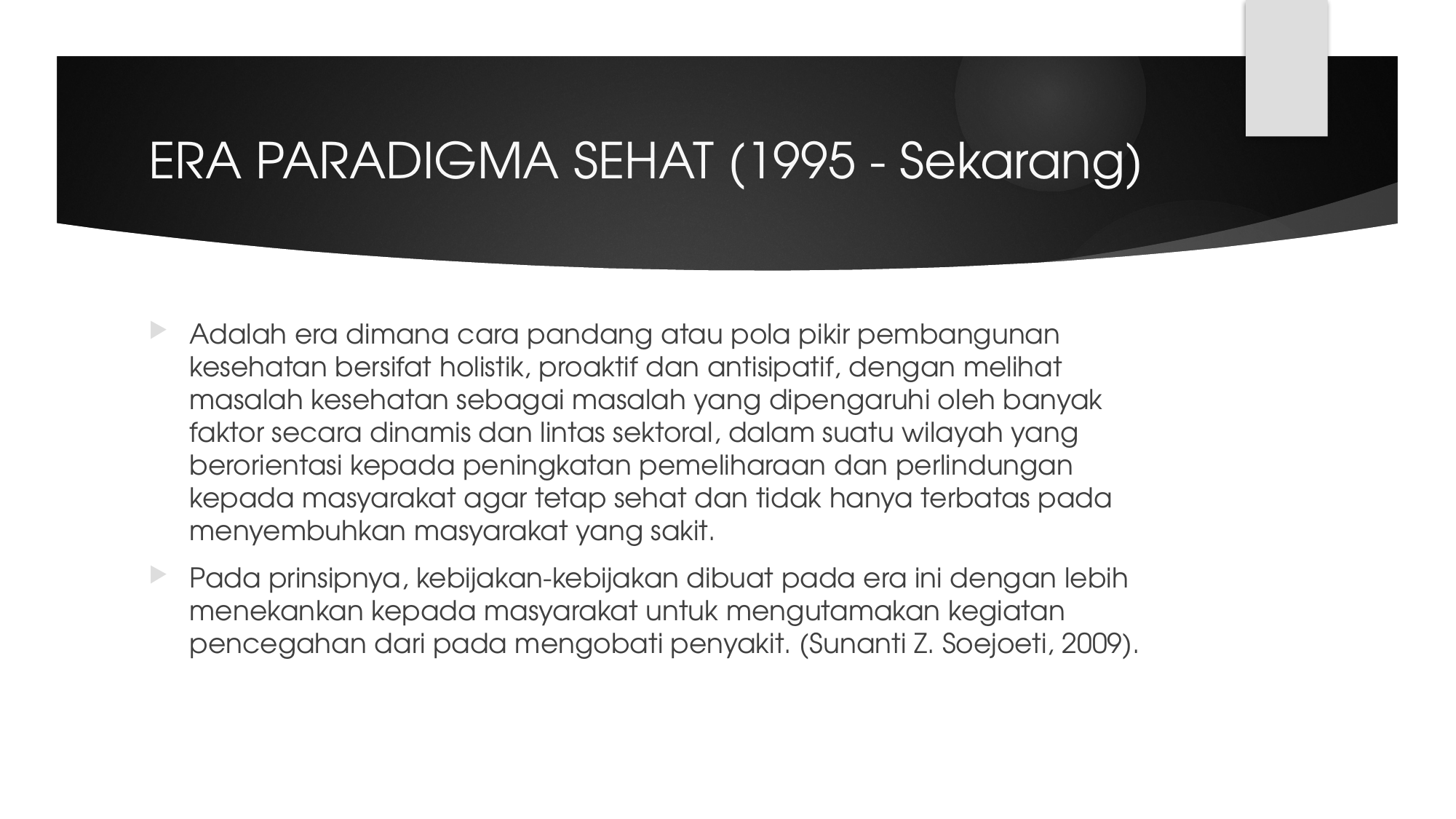

# ERA PARADIGMA SEHAT (1995 - Sekarang)
Adalah era dimana cara pandang atau pola pikir pembangunan kesehatan bersifat holistik, proaktif dan antisipatif, dengan melihat masalah kesehatan sebagai masalah yang dipengaruhi oleh banyak faktor secara dinamis dan lintas sektoral, dalam suatu wilayah yang berorientasi kepada peningkatan pemeliharaan dan perlindungan kepada masyarakat agar tetap sehat dan tidak hanya terbatas pada menyembuhkan masyarakat yang sakit.
Pada prinsipnya, kebijakan-kebijakan dibuat pada era ini dengan lebih menekankan kepada masyarakat untuk mengutamakan kegiatan pencegahan dari pada mengobati penyakit. (Sunanti Z. Soejoeti, 2009).